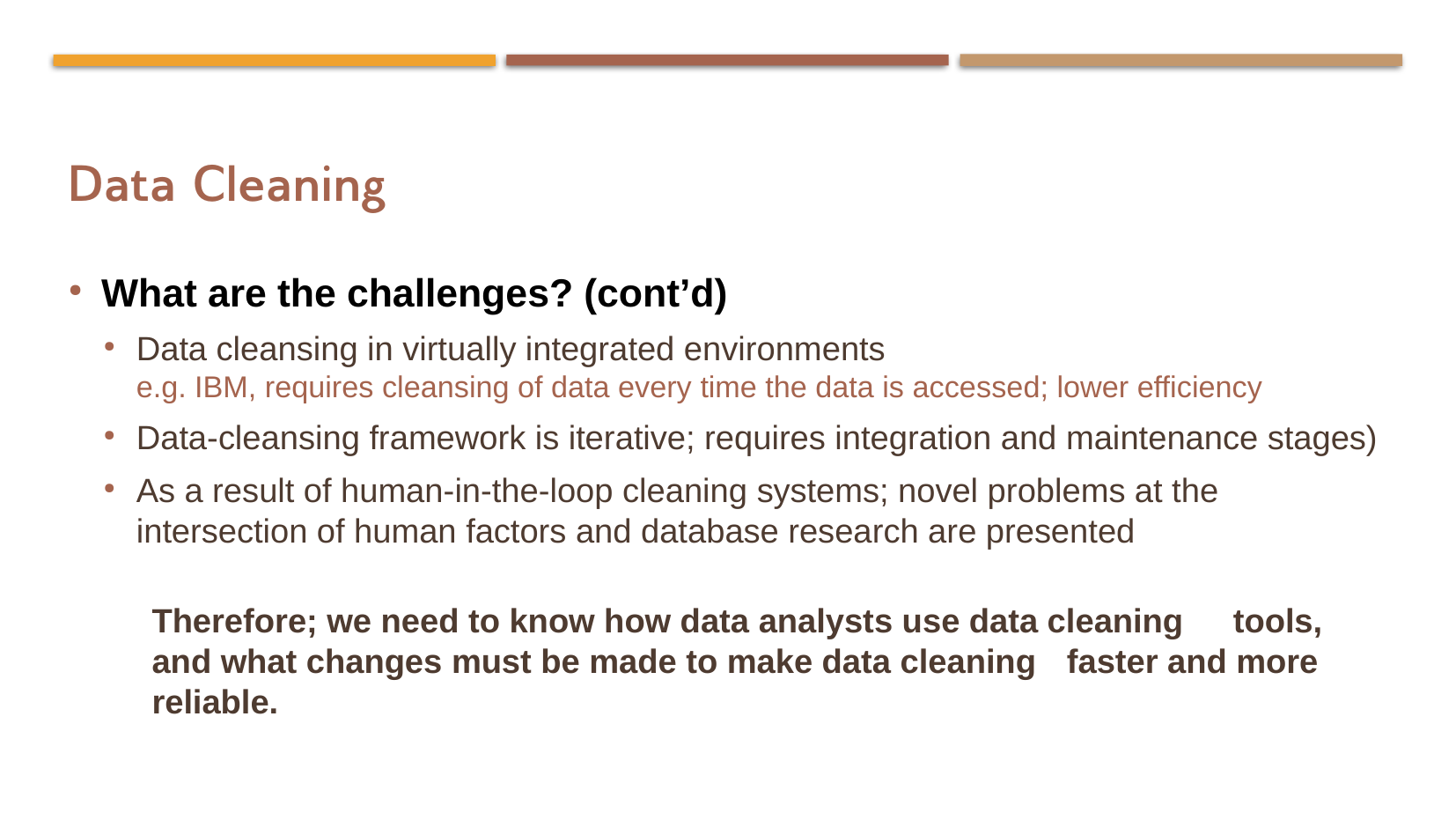

Data Cleaning
What are the challenges? (cont’d)
Data cleansing in virtually integrated environments
e.g. IBM, requires cleansing of data every time the data is accessed; lower efficiency
Data-cleansing framework is iterative; requires integration and maintenance stages)
As a result of human-in-the-loop cleaning systems; novel problems at the intersection of human factors and database research are presented
	Therefore; we need to know how data analysts use data cleaning 	tools, 	and what changes must be made to make data cleaning 	faster and more 	reliable.